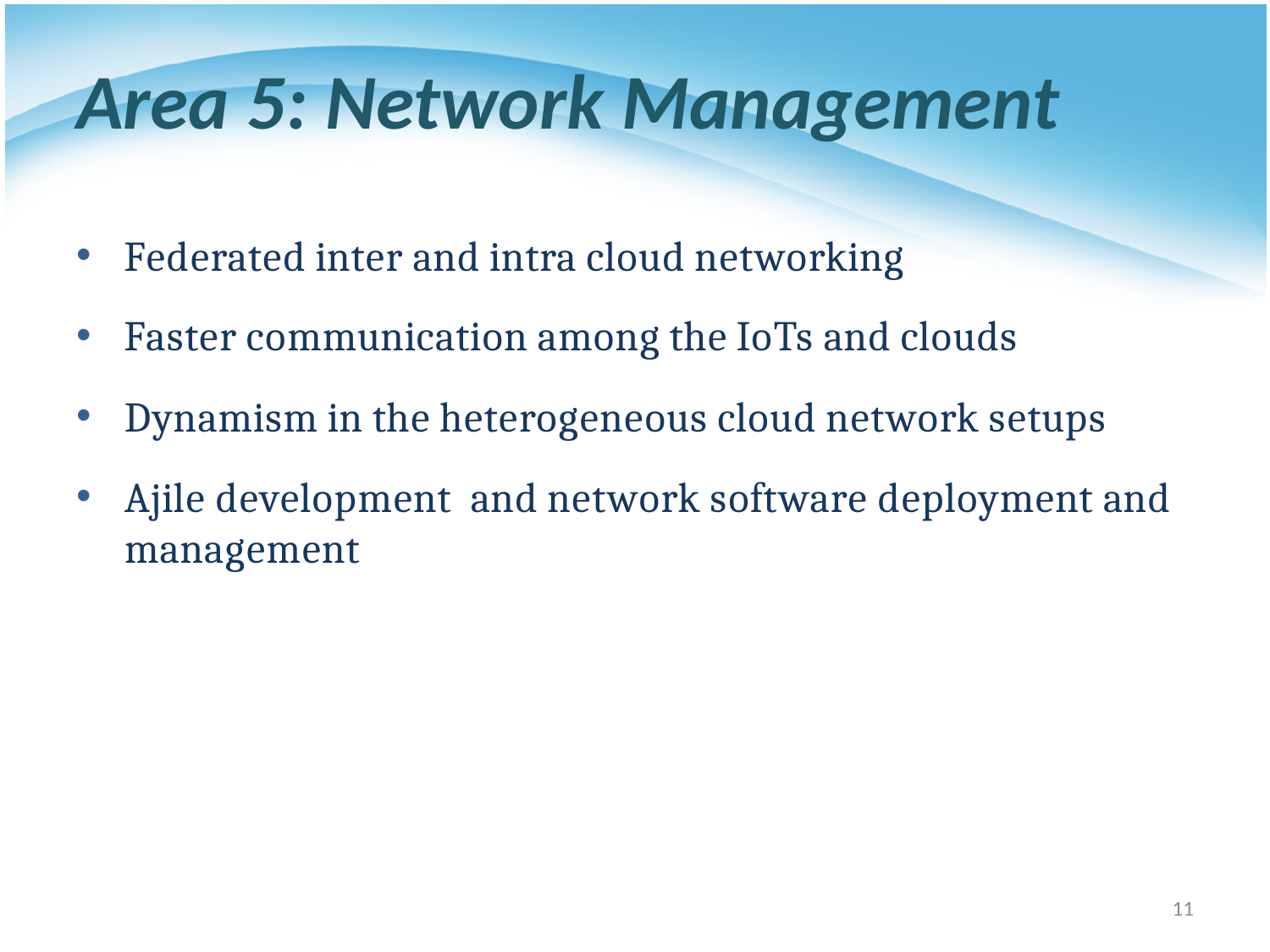

# Area 5: Network Management
Federated inter and intra cloud networking
Faster communication among the IoTs and clouds
Dynamism in the heterogeneous cloud network setups
Ajile development  and network software deployment and management

11